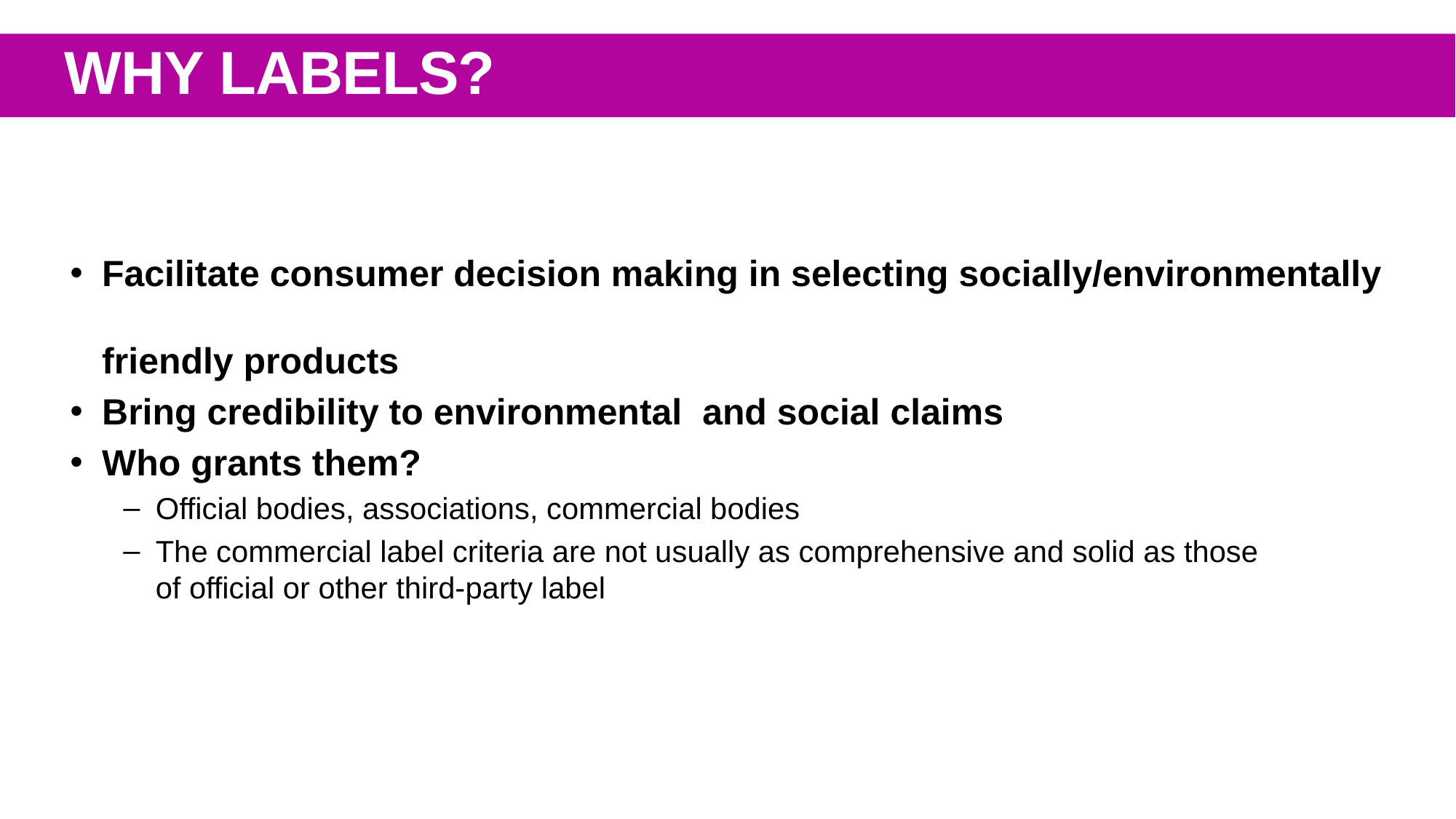

# WHY LABELS?
Facilitate consumer decision making in selecting socially/environmentally
friendly products
Bring credibility to environmental  and social claims
Who grants them?
Official bodies, associations, commercial bodies
The commercial label criteria are not usually as comprehensive and solid as those
of official or other third-party label